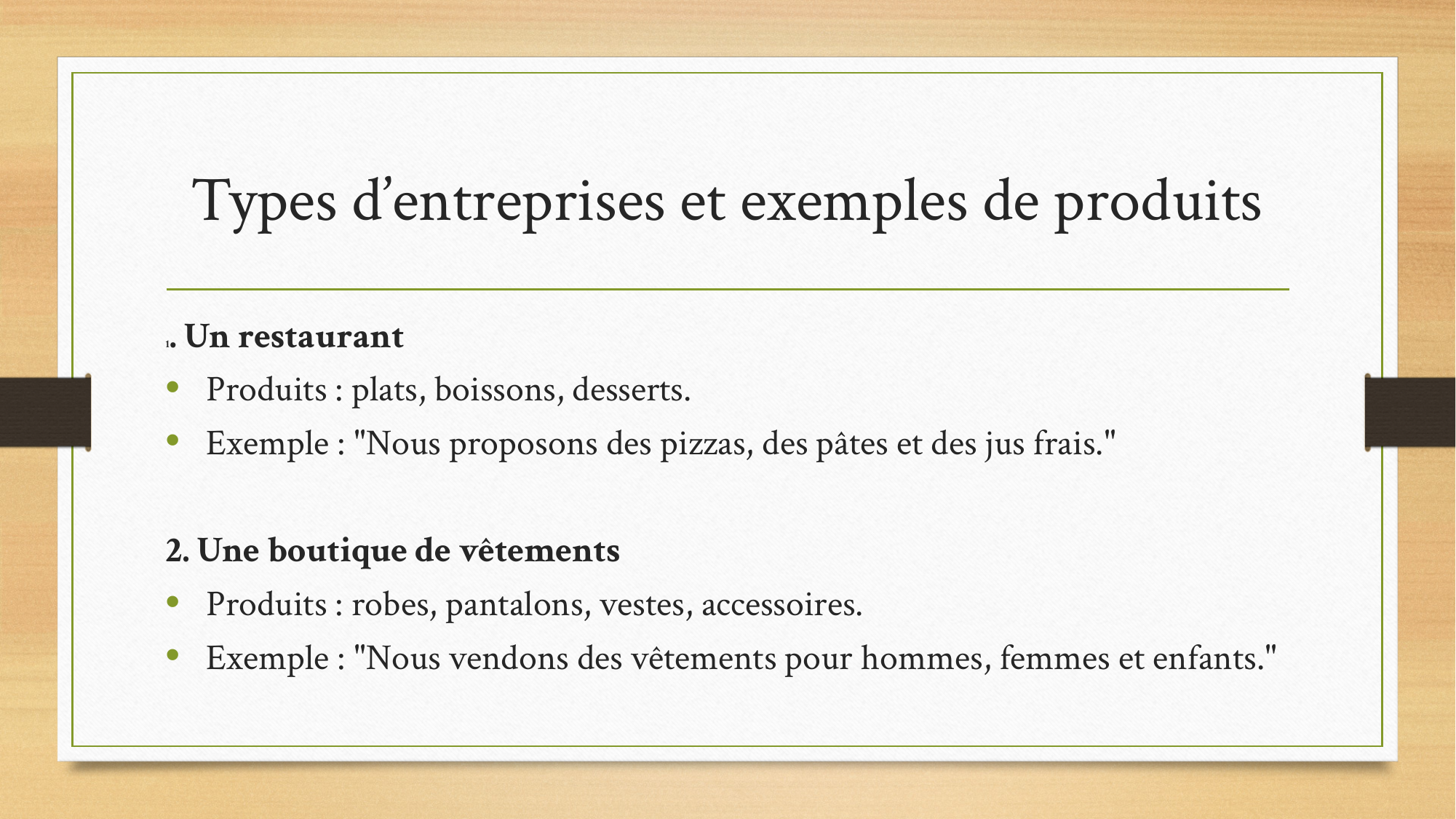

# Types d’entreprises et exemples de produits
1. Un restaurant
Produits : plats, boissons, desserts.
Exemple : "Nous proposons des pizzas, des pâtes et des jus frais."

2. Une boutique de vêtements
Produits : robes, pantalons, vestes, accessoires.
Exemple : "Nous vendons des vêtements pour hommes, femmes et enfants."